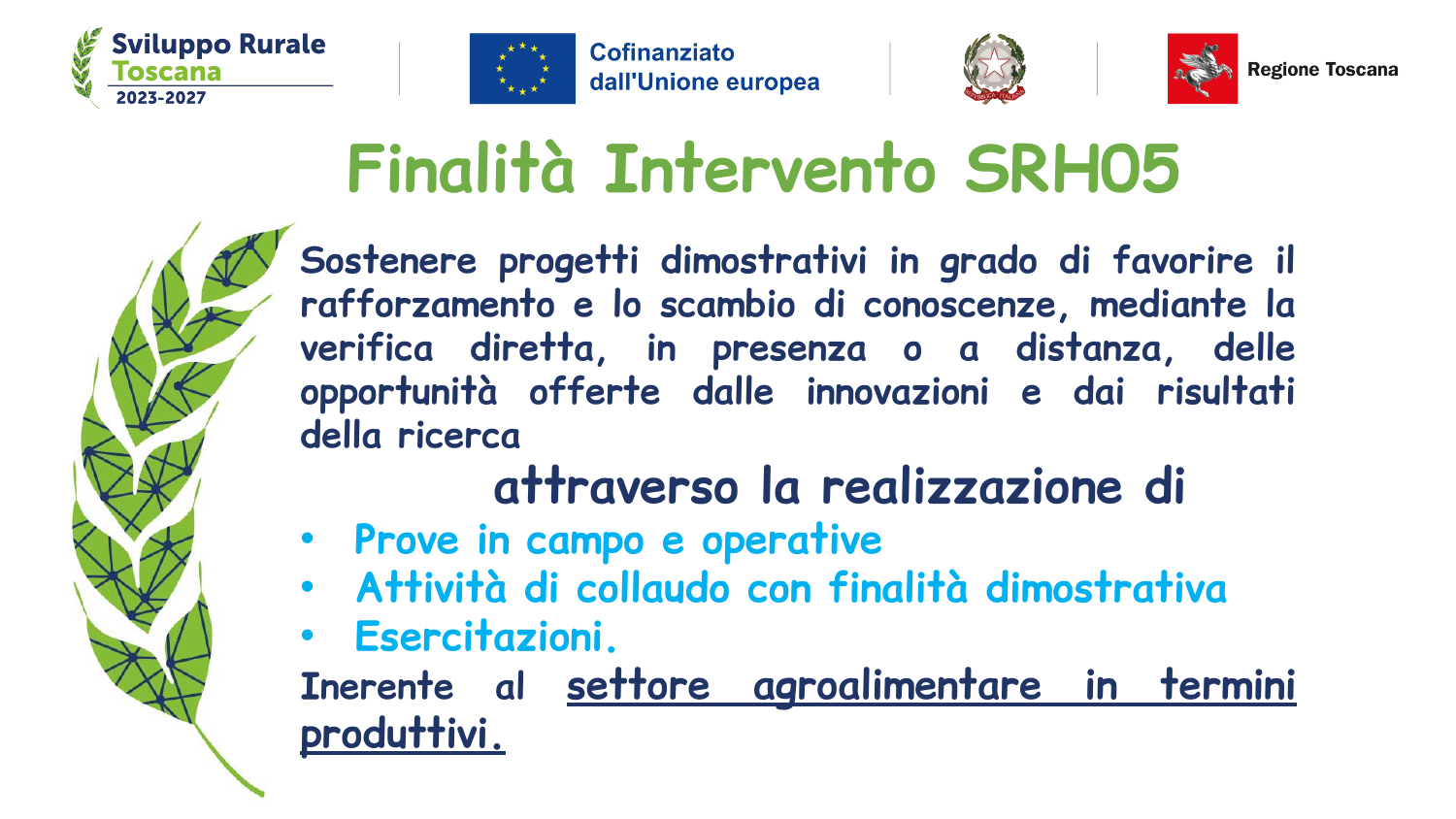

# Finalità Intervento SRH05
Sostenere progetti dimostrativi in grado di favorire il rafforzamento e lo scambio di conoscenze, mediante la verifica diretta, in presenza o a distanza, delle opportunità offerte dalle innovazioni e dai risultati della ricerca
      attraverso la realizzazione di
Prove in campo e operative
Attività di collaudo con finalità dimostrativa
Esercitazioni.
Inerente al settore agroalimentare in termini produttivi.